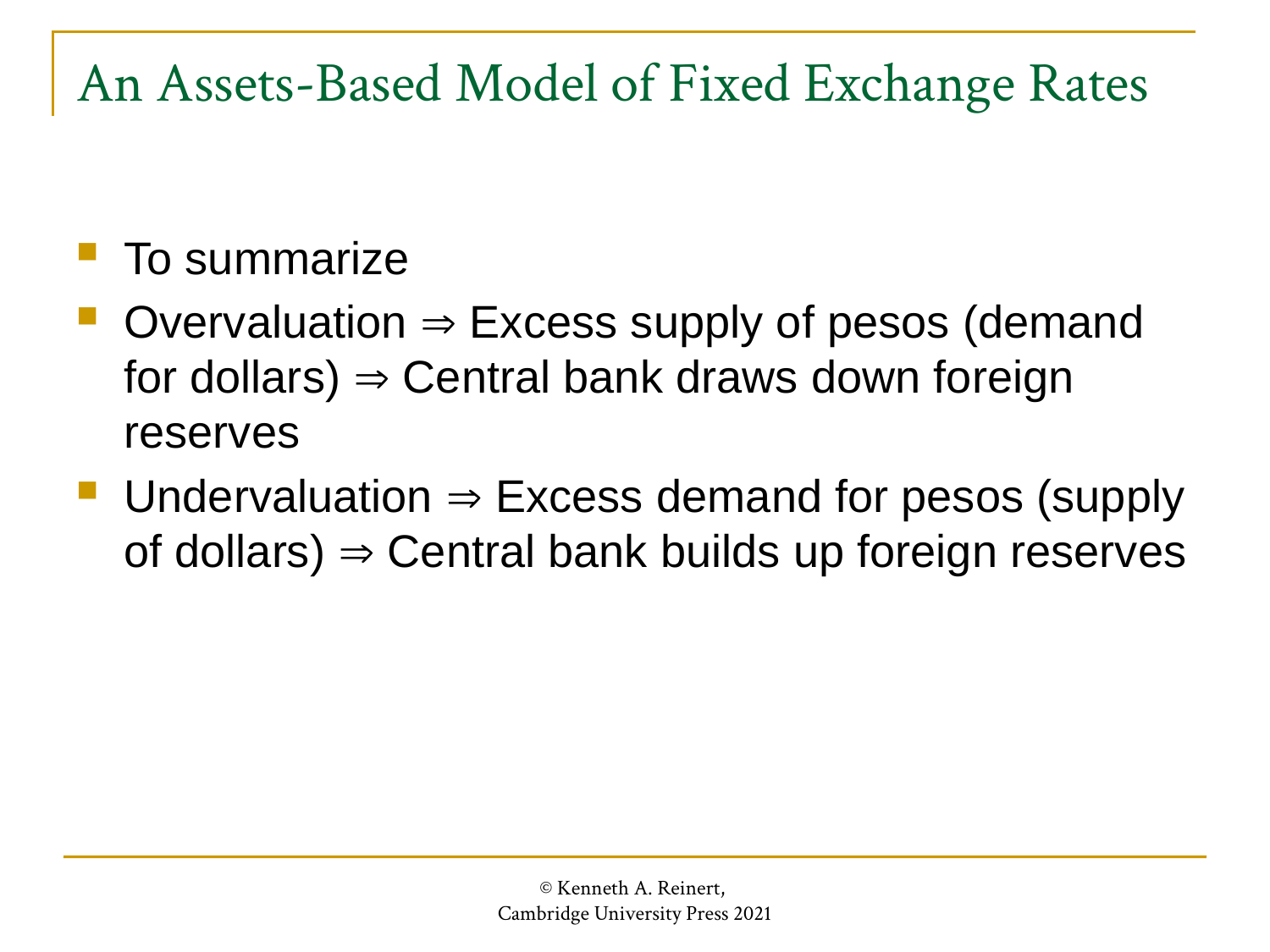

# An Assets-Based Model of Fixed Exchange Rates
To summarize
Overvaluation ⇒ Excess supply of pesos (demand for dollars) ⇒ Central bank draws down foreign reserves
Undervaluation ⇒ Excess demand for pesos (supply of dollars) ⇒ Central bank builds up foreign reserves

© Kenneth A. Reinert,
Cambridge University Press 2021